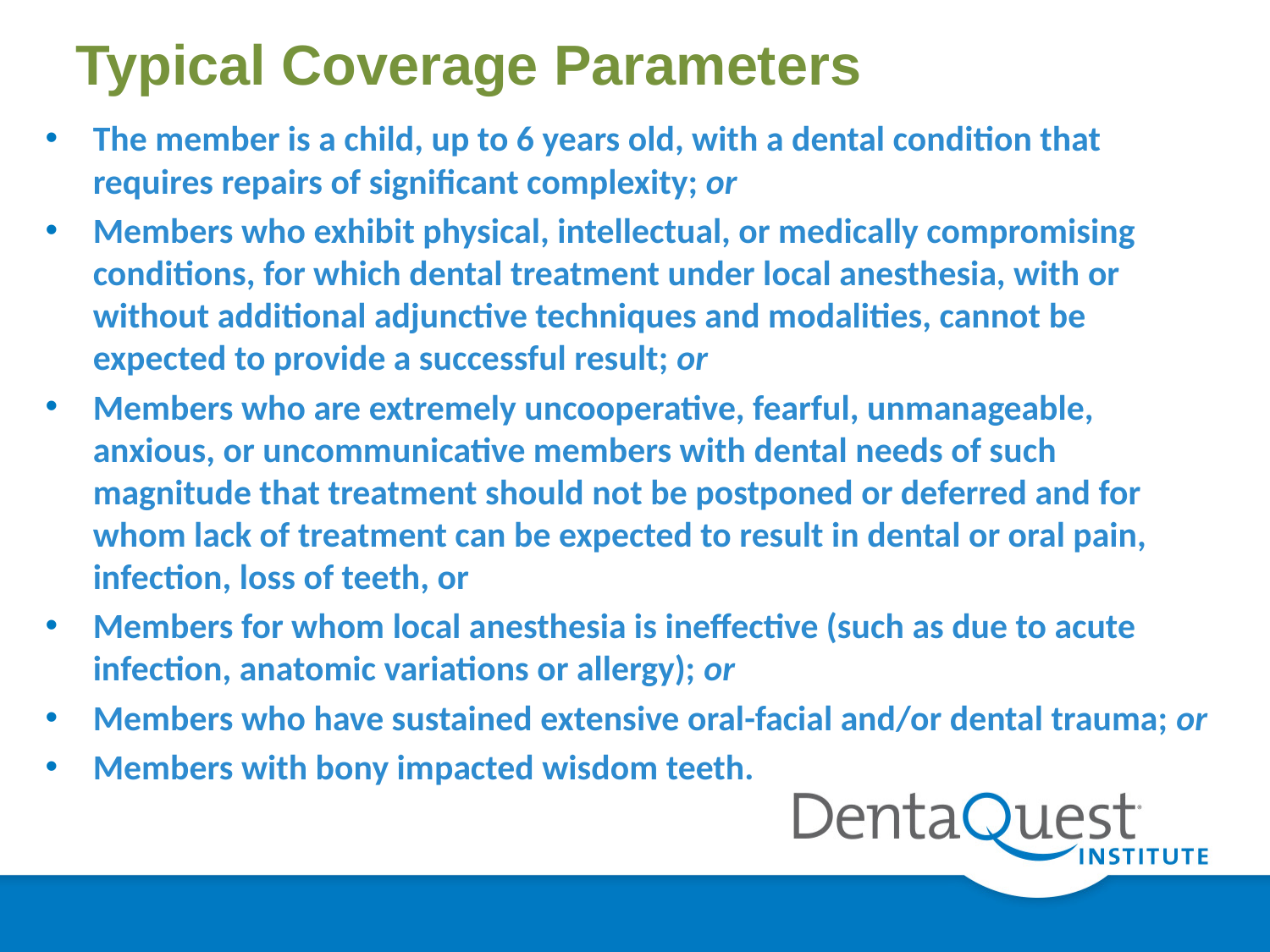

# Typical Coverage Parameters
The member is a child, up to 6 years old, with a dental condition that requires repairs of significant complexity; or
Members who exhibit physical, intellectual, or medically compromising conditions, for which dental treatment under local anesthesia, with or without additional adjunctive techniques and modalities, cannot be expected to provide a successful result; or
Members who are extremely uncooperative, fearful, unmanageable, anxious, or uncommunicative members with dental needs of such magnitude that treatment should not be postponed or deferred and for whom lack of treatment can be expected to result in dental or oral pain, infection, loss of teeth, or
Members for whom local anesthesia is ineffective (such as due to acute infection, anatomic variations or allergy); or
Members who have sustained extensive oral-facial and/or dental trauma; or
Members with bony impacted wisdom teeth.